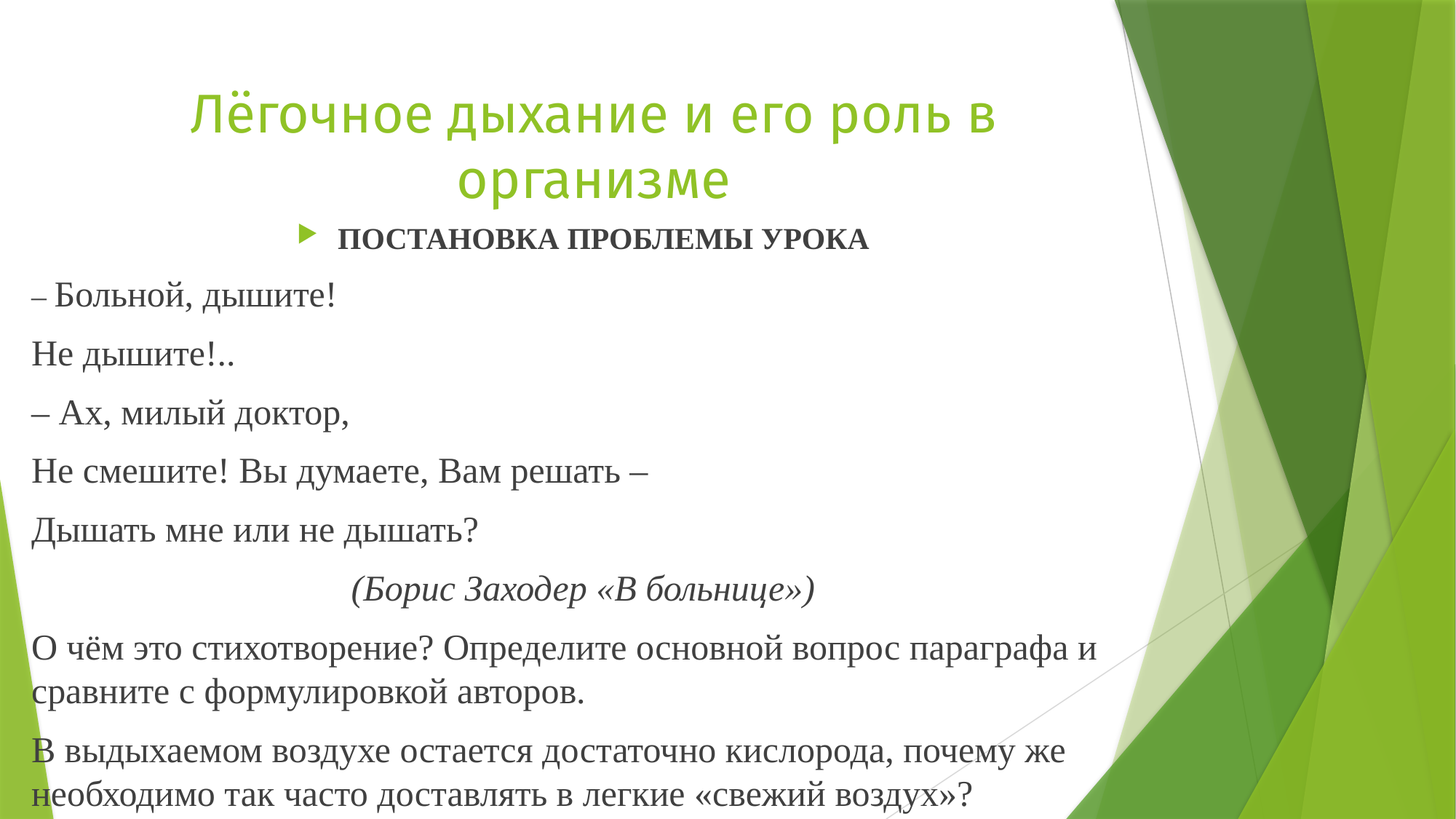

# Лёгочное дыхание и его роль в организме
ПОСТАНОВКА ПРОБЛЕМЫ УРОКА
– Больной, дышите!
Не дышите!..
– Ах, милый доктор,
Не смешите! Вы думаете, Вам решать –
Дышать мне или не дышать?
(Борис Заходер «В больнице»)
О чём это стихотворение? Определите основной вопрос параграфа и сравните с формулировкой авторов.
В выдыхаемом воздухе остается достаточно кислорода, почему же необходимо так часто доставлять в легкие «свежий воздух»?